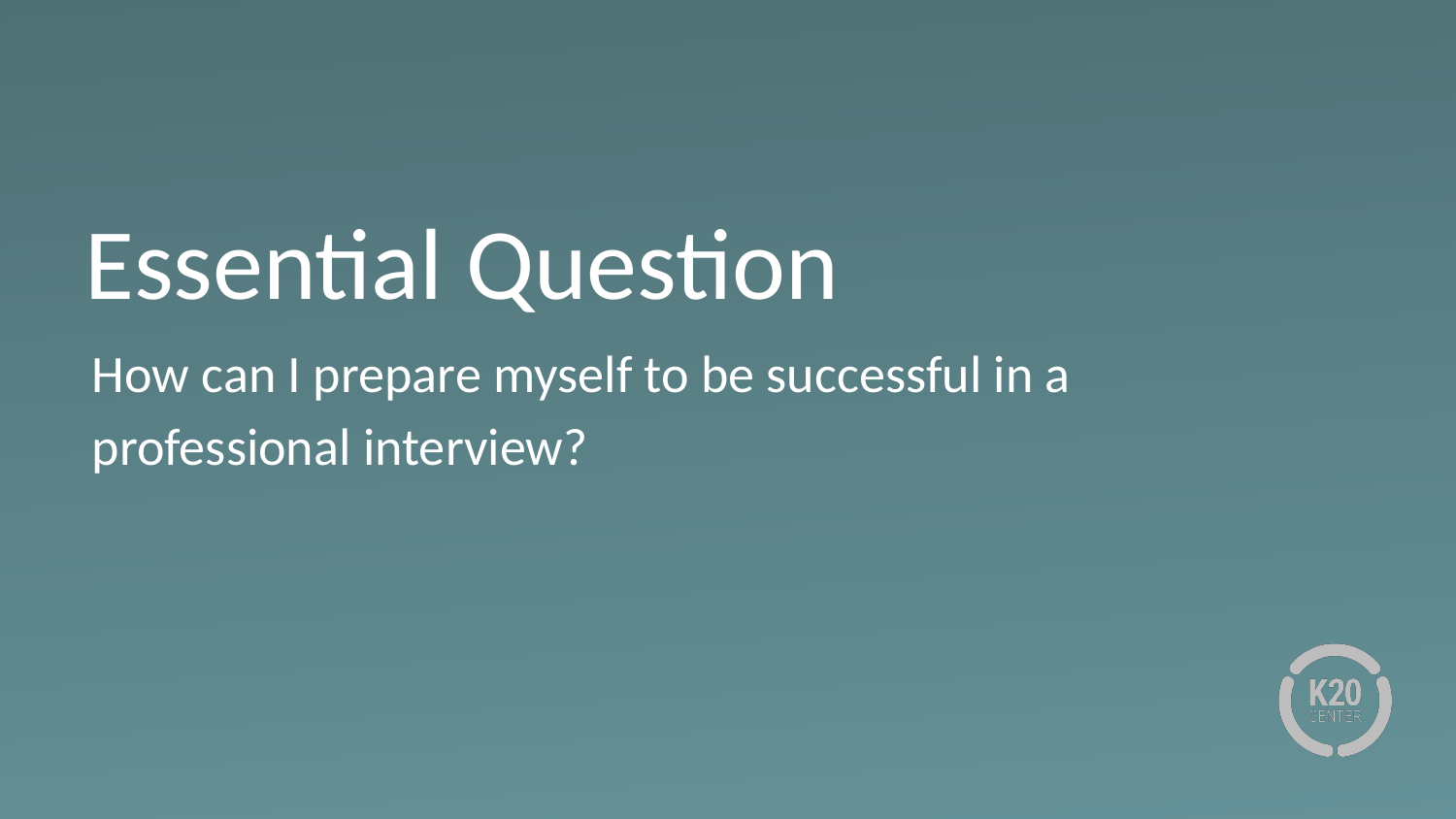

# Essential Question
How can I prepare myself to be successful in a professional interview?